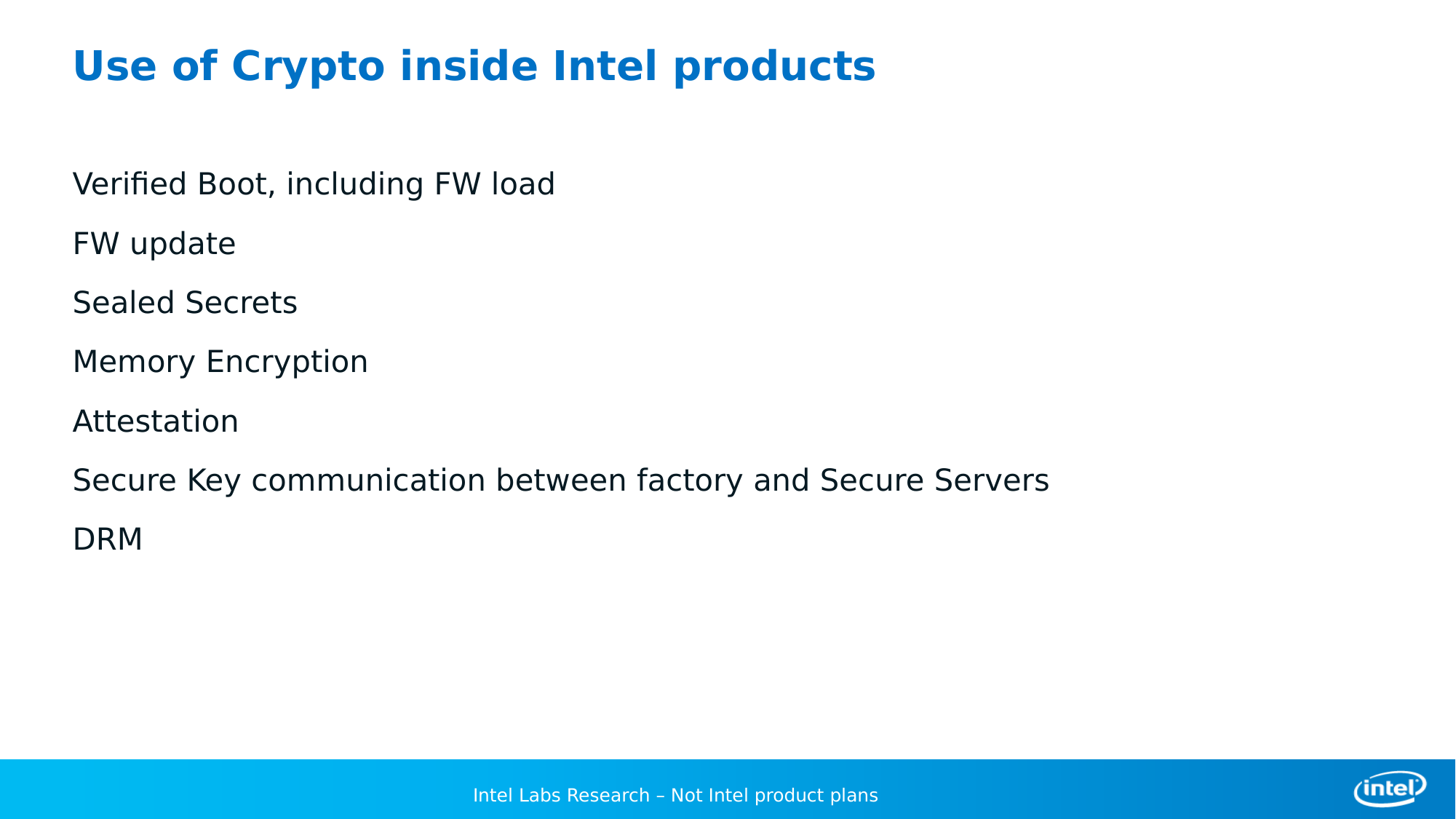

# Use of Crypto inside Intel products
Verified Boot, including FW load
FW update
Sealed Secrets
Memory Encryption
Attestation
Secure Key communication between factory and Secure Servers
DRM